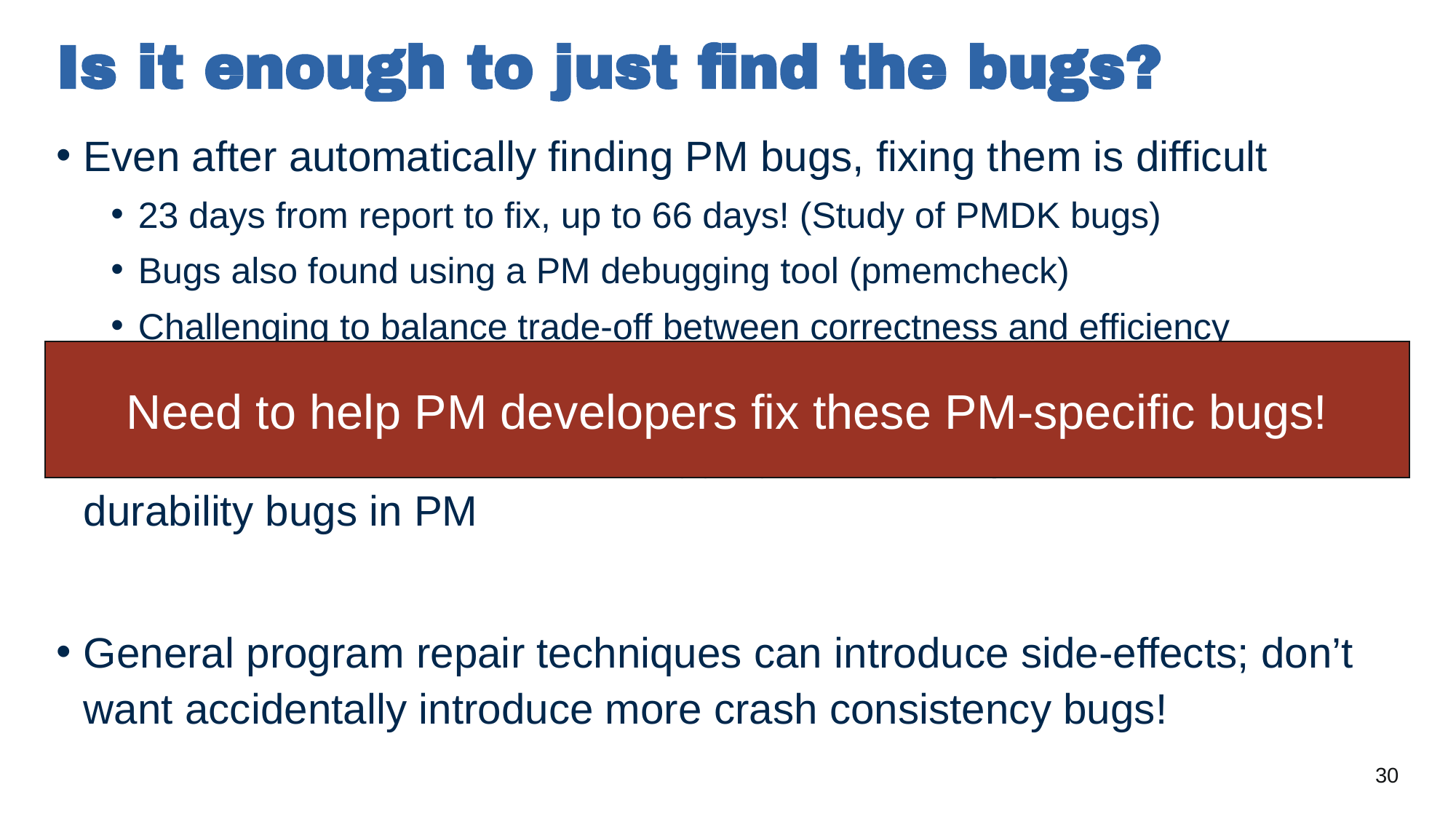

# Is it enough to just find the bugs?
Even after automatically finding PM bugs, fixing them is difficult
23 days from report to fix, up to 66 days! (Study of PMDK bugs)
Bugs also found using a PM debugging tool (pmemcheck)
Challenging to balance trade-off between correctness and efficiency

Prevalence of work in PM debugging shows the prevalence of durability bugs in PM

General program repair techniques can introduce side-effects; don’t want accidentally introduce more crash consistency bugs!
Need to help PM developers fix these PM-specific bugs!
30